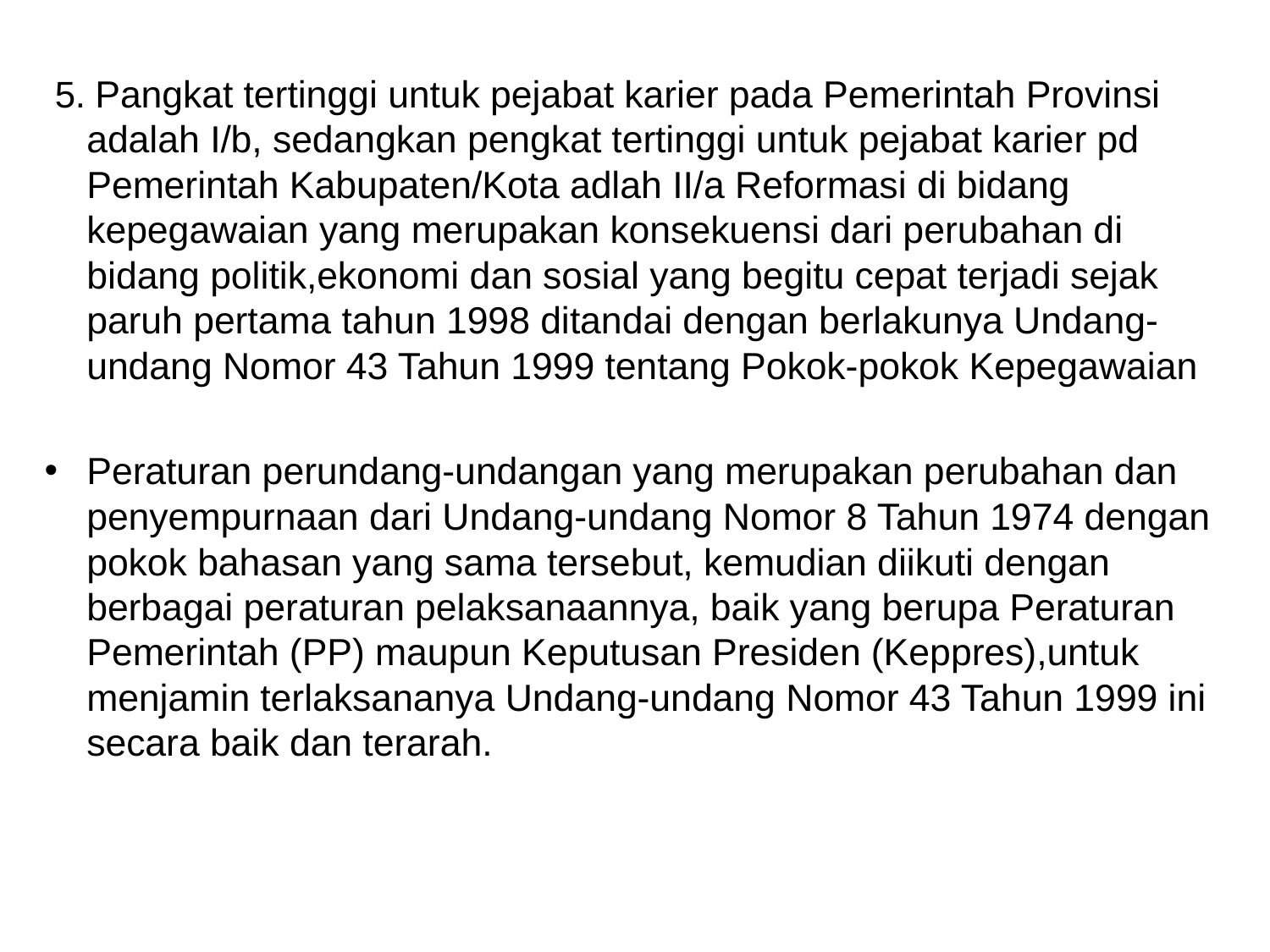

#
 5. Pangkat tertinggi untuk pejabat karier pada Pemerintah Provinsi adalah I/b, sedangkan pengkat tertinggi untuk pejabat karier pd Pemerintah Kabupaten/Kota adlah II/a Reformasi di bidang kepegawaian yang merupakan konsekuensi dari perubahan di bidang politik,ekonomi dan sosial yang begitu cepat terjadi sejak paruh pertama tahun 1998 ditandai dengan berlakunya Undang-undang Nomor 43 Tahun 1999 tentang Pokok-pokok Kepegawaian

Peraturan perundang-undangan yang merupakan perubahan dan penyempurnaan dari Undang-undang Nomor 8 Tahun 1974 dengan pokok bahasan yang sama tersebut, kemudian diikuti dengan berbagai peraturan pelaksanaannya, baik yang berupa Peraturan Pemerintah (PP) maupun Keputusan Presiden (Keppres),untuk menjamin terlaksananya Undang-undang Nomor 43 Tahun 1999 ini secara baik dan terarah.